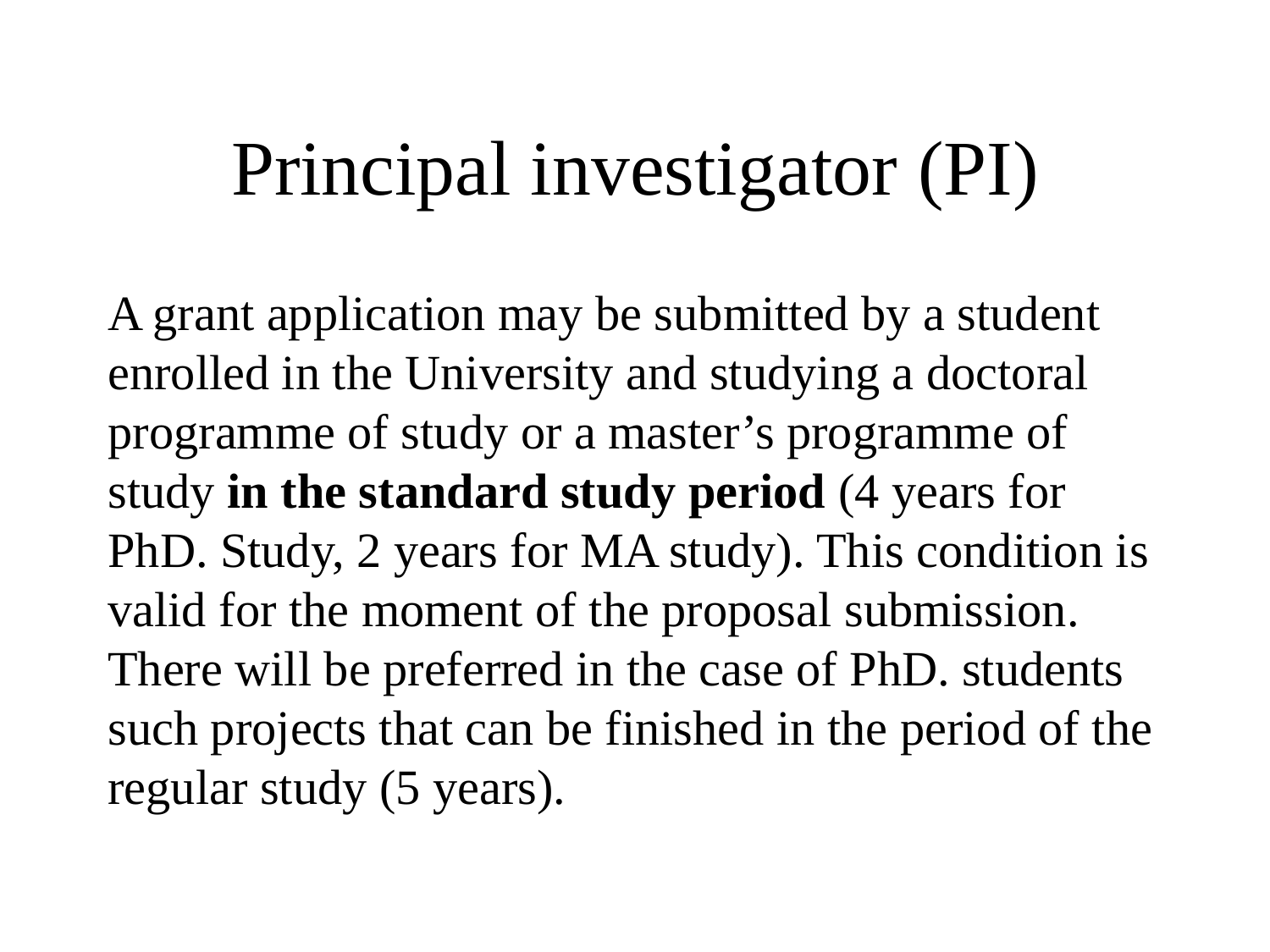

# Principal investigator (PI)
A grant application may be submitted by a student enrolled in the University and studying a doctoral programme of study or a master’s programme of study in the standard study period (4 years for PhD. Study, 2 years for MA study). This condition is valid for the moment of the proposal submission.  There will be preferred in the case of PhD. students such projects that can be finished in the period of the regular study (5 years).